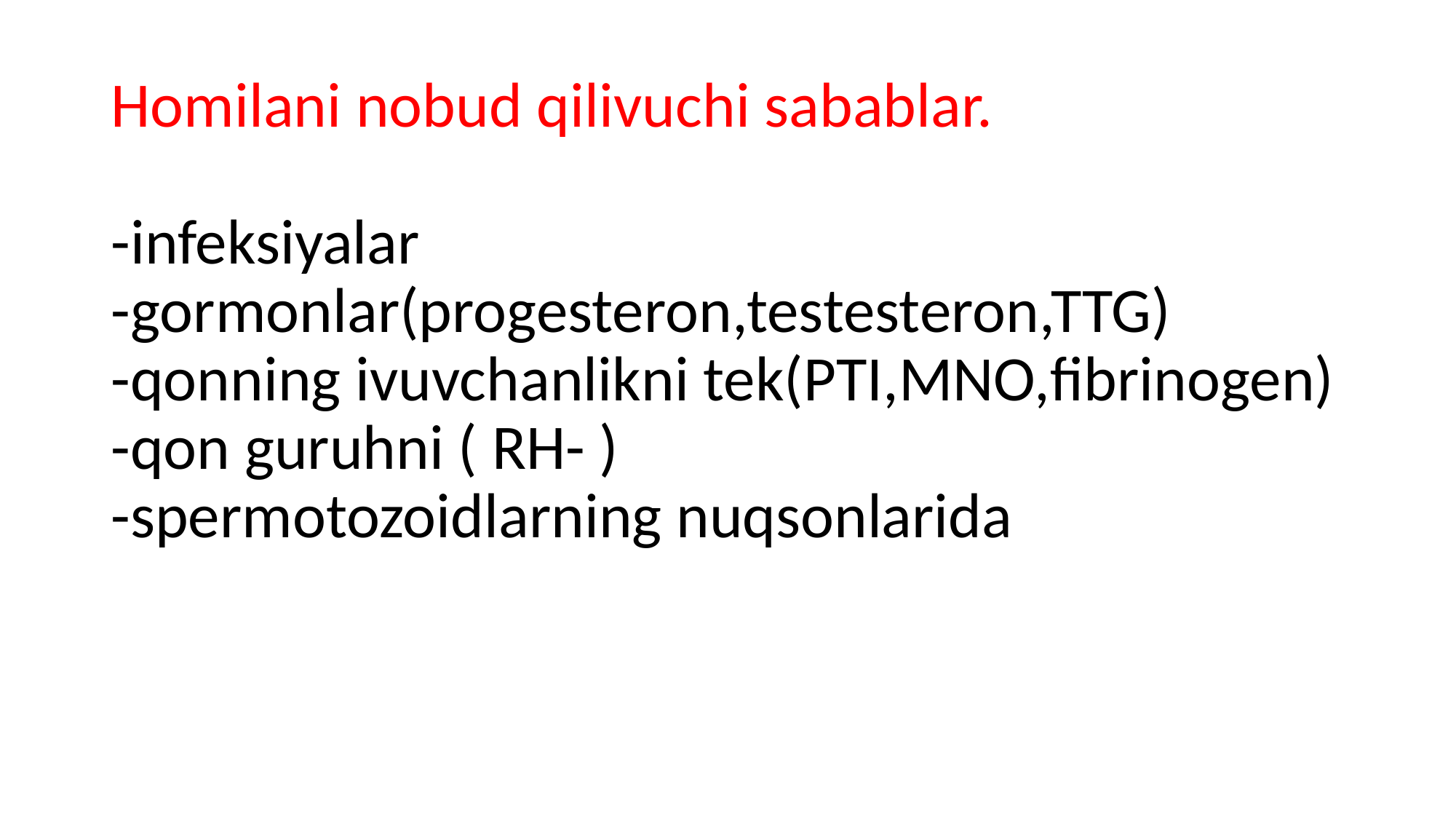

# Homilani nobud qilivuchi sabablar. -infeksiyalar -gormonlar(progesteron,testesteron,TTG) -qonning ivuvchanlikni tek(PTI,MNO,fibrinogen) -qon guruhni ( RH- ) -spermotozoidlarning nuqsonlarida